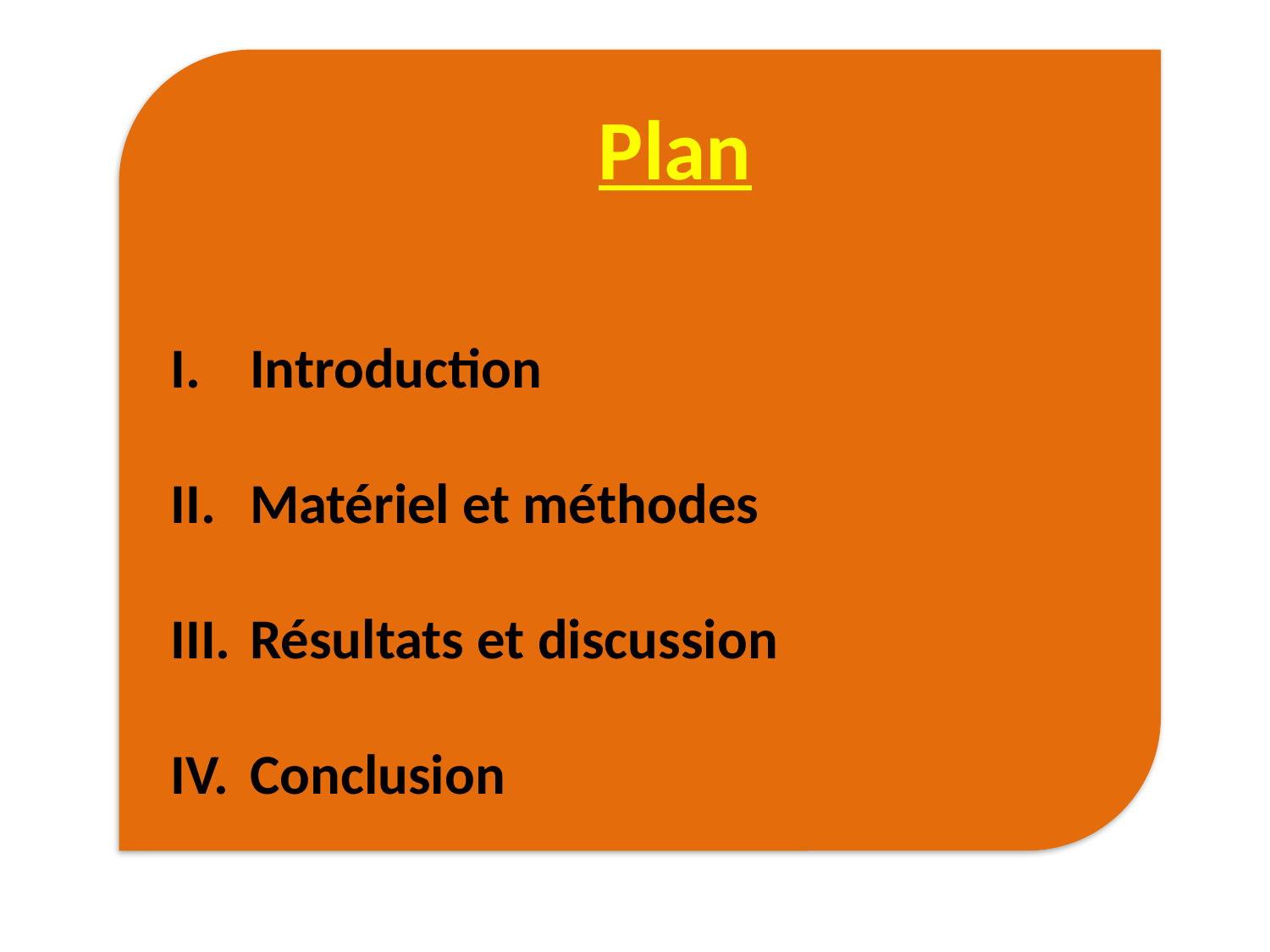

Plan

Introduction
Matériel et méthodes
Résultats et discussion
Conclusion